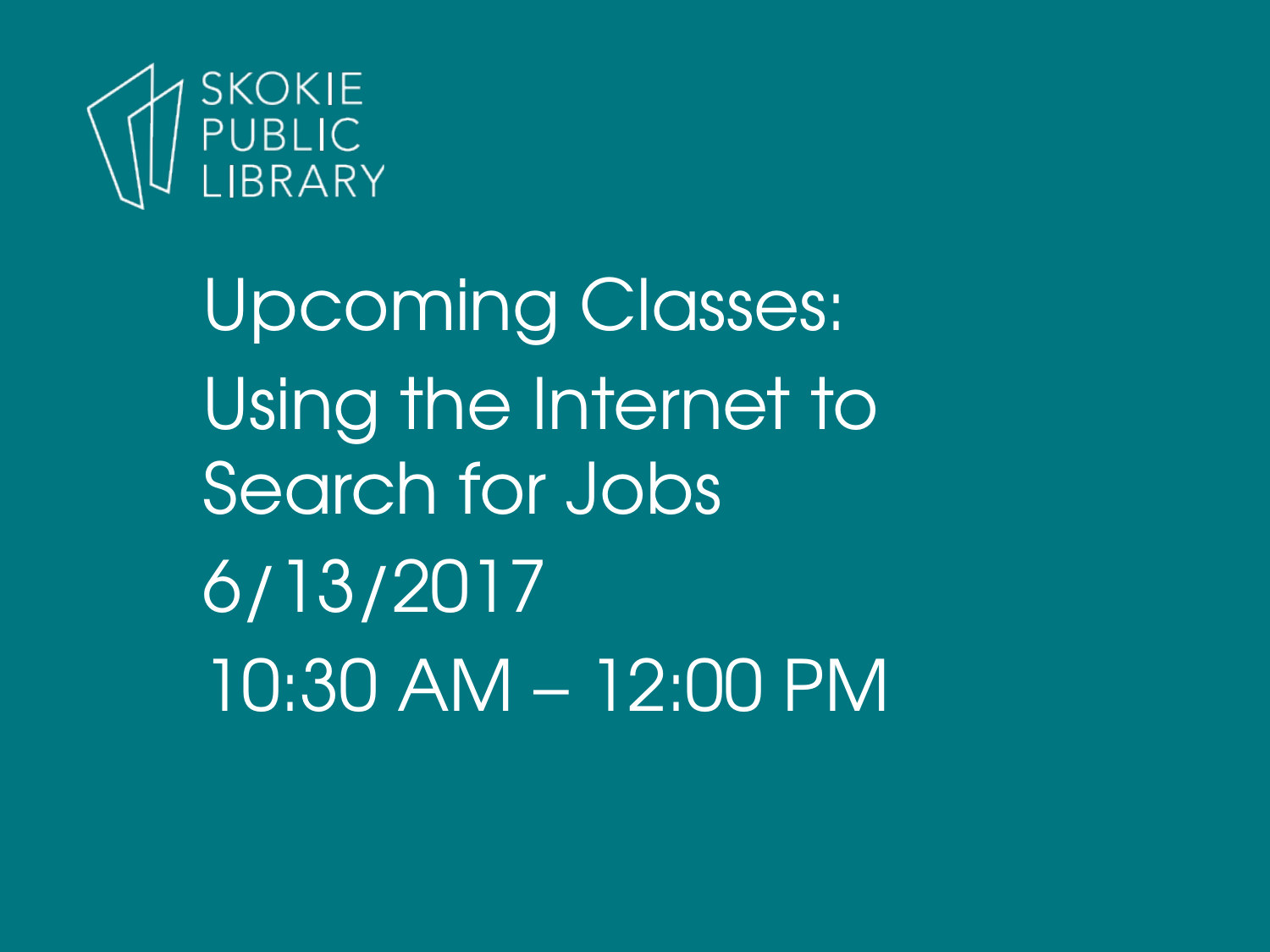

Upcoming Classes:
Using the Internet to Search for Jobs
6/13/2017
10:30 AM – 12:00 PM